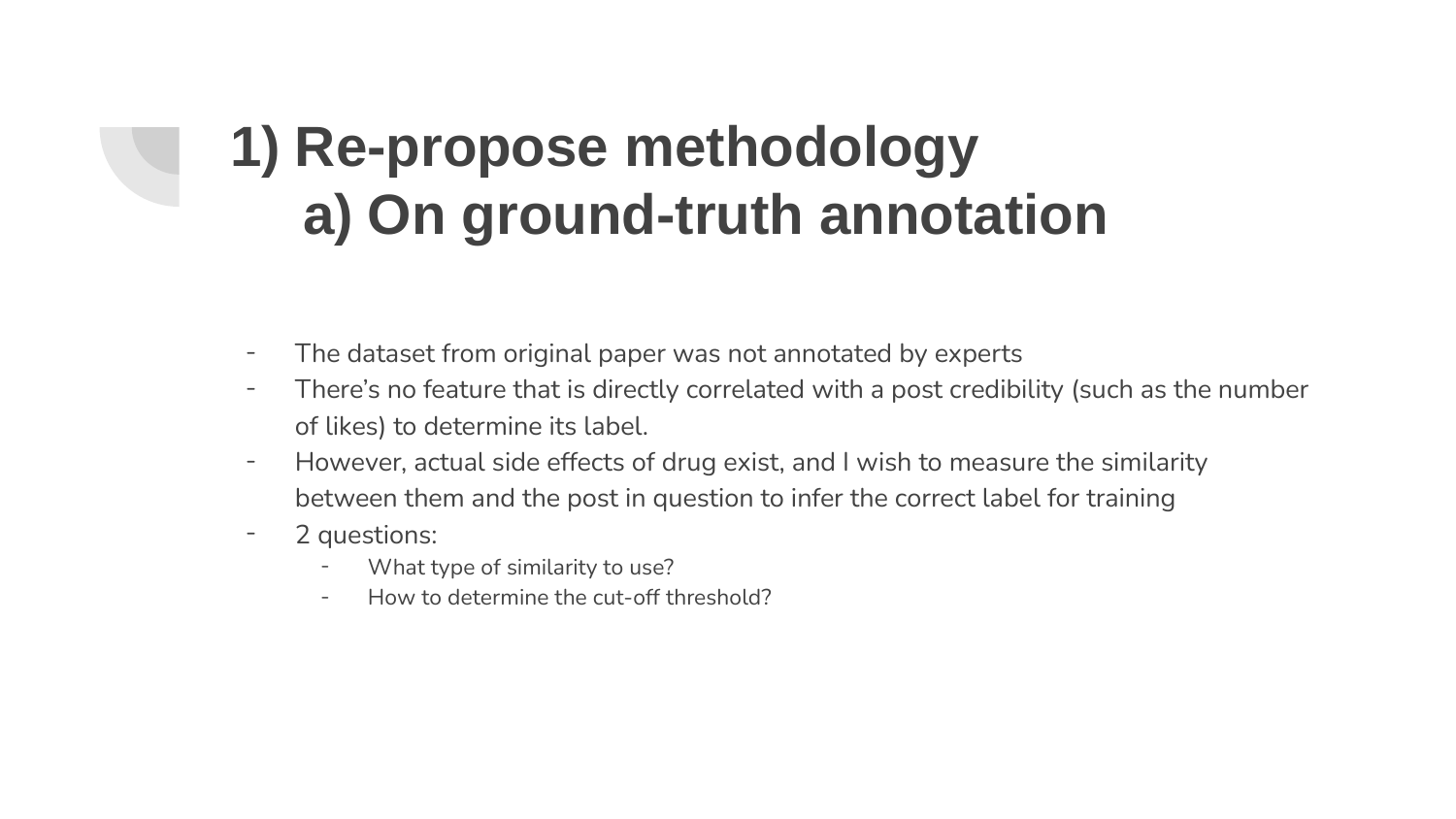

# Re-propose methodology
On ground-truth annotation
The dataset from original paper was not annotated by experts
There’s no feature that is directly correlated with a post credibility (such as the number of likes) to determine its label.
However, actual side effects of drug exist, and I wish to measure the similarity between them and the post in question to infer the correct label for training
2 questions:
What type of similarity to use?
How to determine the cut-off threshold?